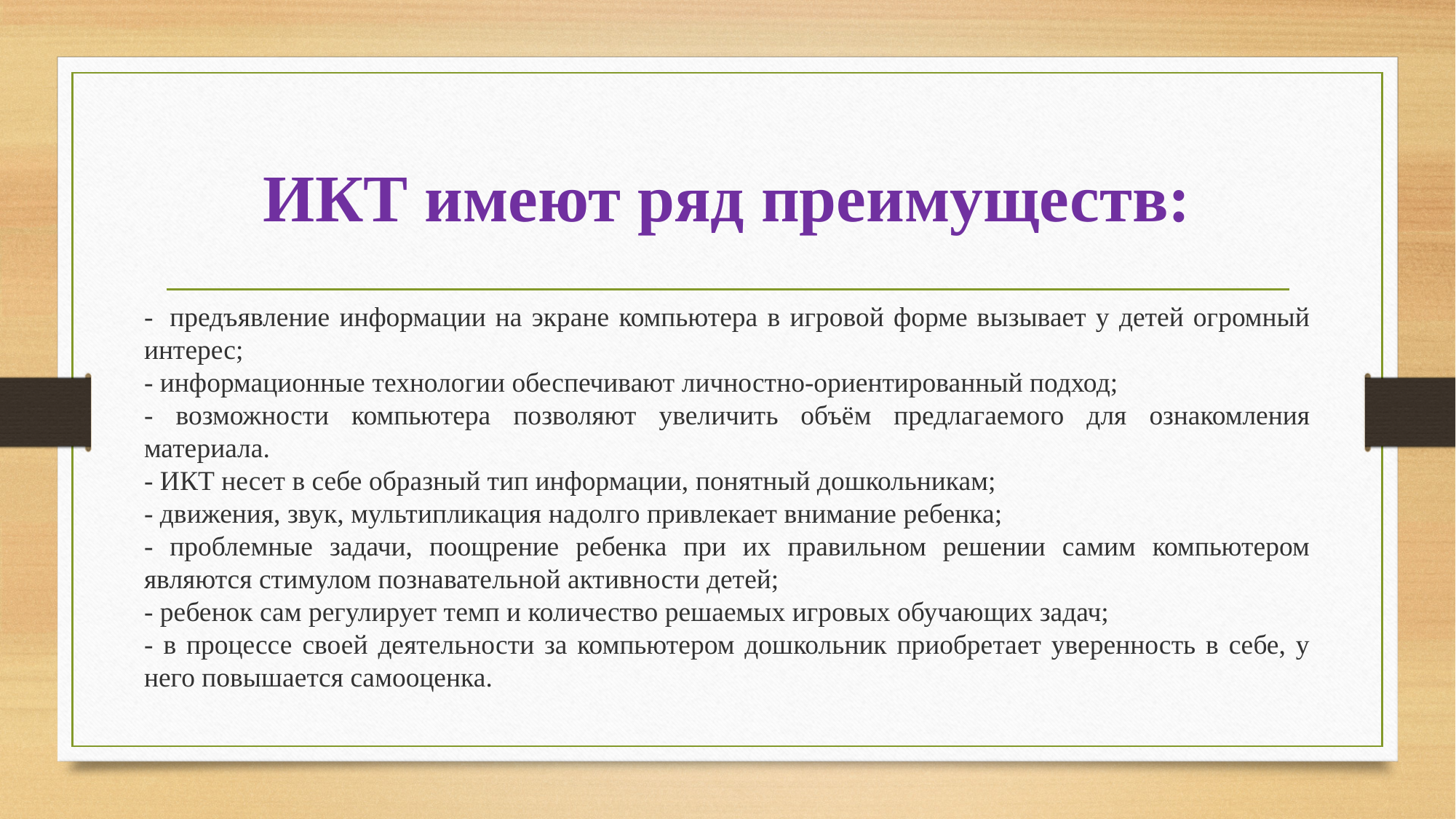

# ИКТ имеют ряд преимуществ:
-  предъявление информации на экране компьютера в игровой форме вызывает у детей огромный интерес;
- информационные технологии обеспечивают личностно-ориентированный подход;
- возможности компьютера позволяют увеличить объём предлагаемого для ознакомления материала.
- ИКТ несет в себе образный тип информации, понятный дошкольникам;
- движения, звук, мультипликация надолго привлекает внимание ребенка;
- проблемные задачи, поощрение ребенка при их правильном решении самим компьютером являются стимулом познавательной активности детей;
- ребенок сам регулирует темп и количество решаемых игровых обучающих задач;
- в процессе своей деятельности за компьютером дошкольник приобретает уверенность в себе, у него повышается самооценка.